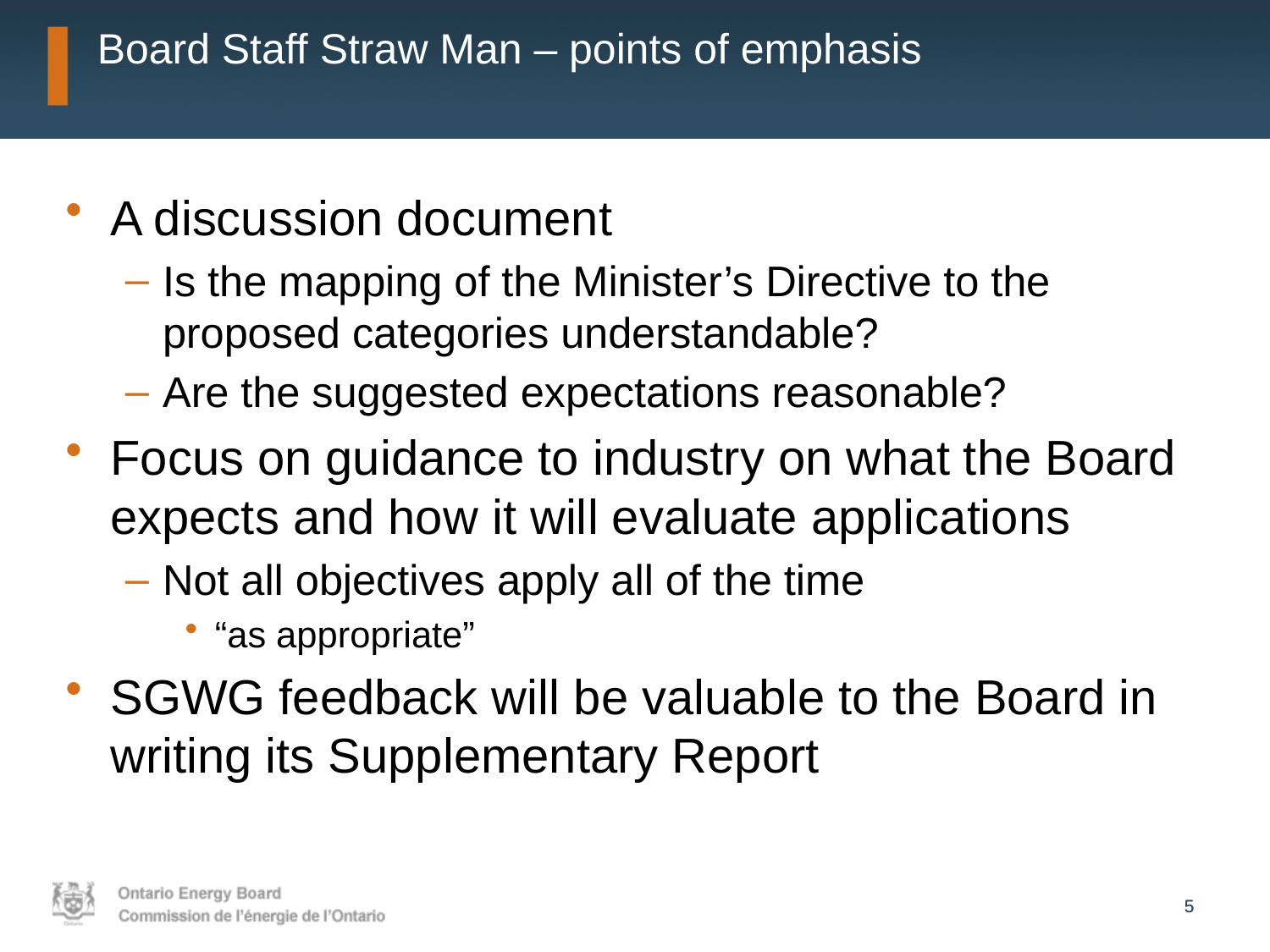

# Board Staff Straw Man – points of emphasis
A discussion document
Is the mapping of the Minister’s Directive to the proposed categories understandable?
Are the suggested expectations reasonable?
Focus on guidance to industry on what the Board expects and how it will evaluate applications
Not all objectives apply all of the time
“as appropriate”
SGWG feedback will be valuable to the Board in writing its Supplementary Report